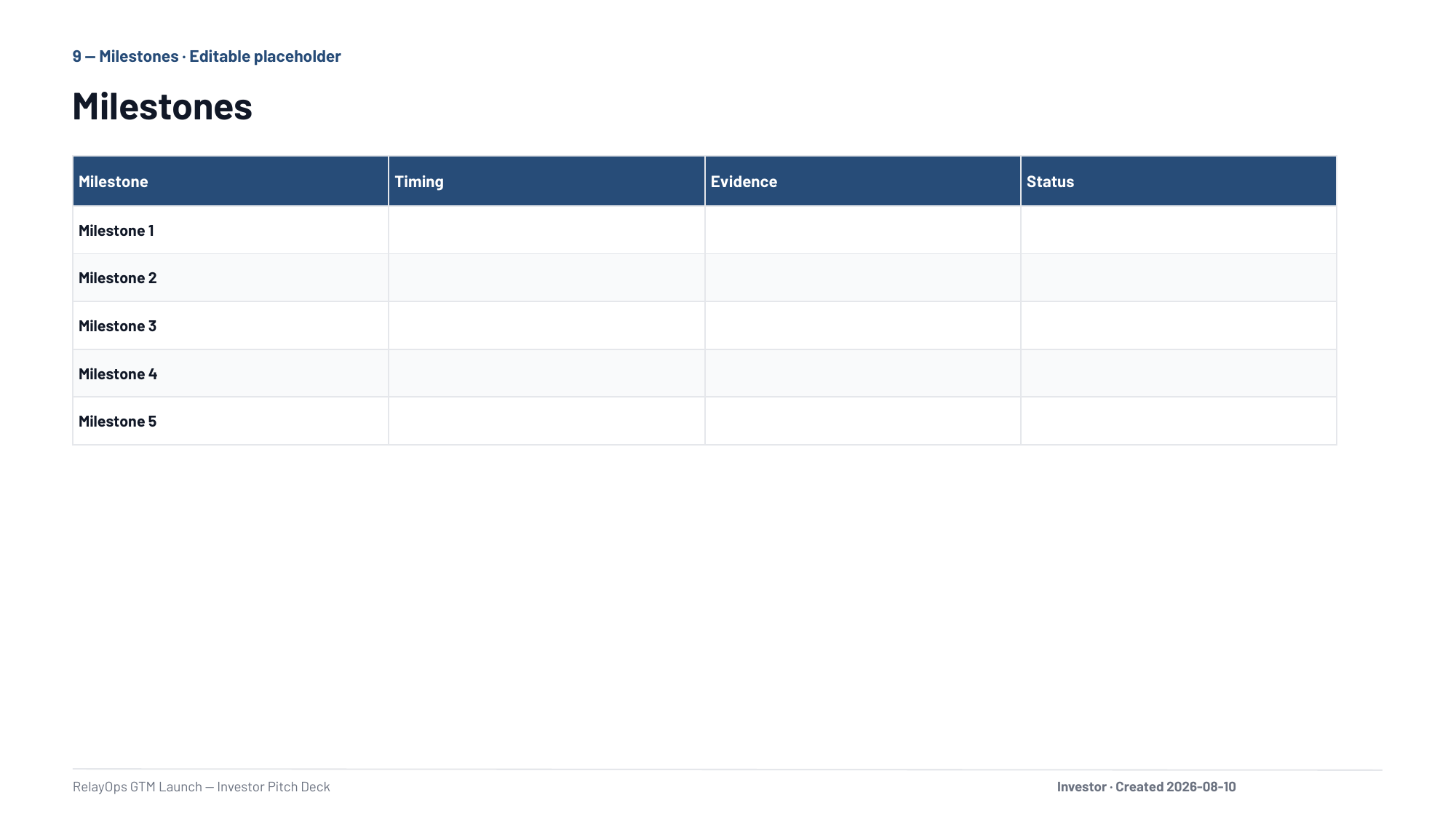

9 — Milestones · Editable placeholder
Milestones
| Milestone | Timing | Evidence | Status |
| --- | --- | --- | --- |
| Milestone 1 |  |  |  |
| Milestone 2 |  |  |  |
| Milestone 3 |  |  |  |
| Milestone 4 |  |  |  |
| Milestone 5 |  |  |  |

RelayOps GTM Launch — Investor Pitch Deck
Investor · Created 2026-08-10